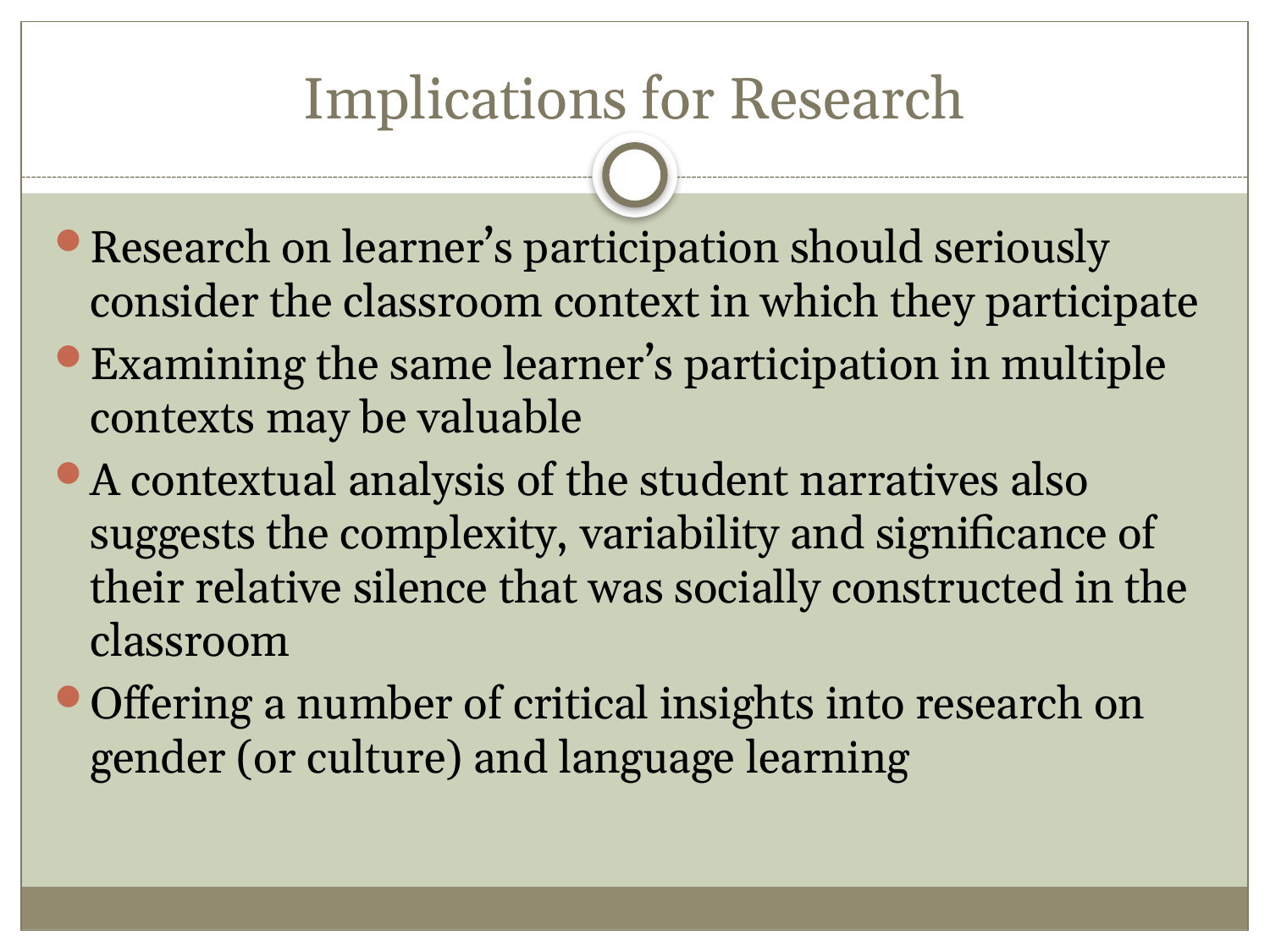

# Implications for Research
Research on learner’s participation should seriously consider the classroom context in which they participate
Examining the same learner’s participation in multiple contexts may be valuable
A contextual analysis of the student narratives also suggests the complexity, variability and significance of their relative silence that was socially constructed in the classroom
Offering a number of critical insights into research on gender (or culture) and language learning